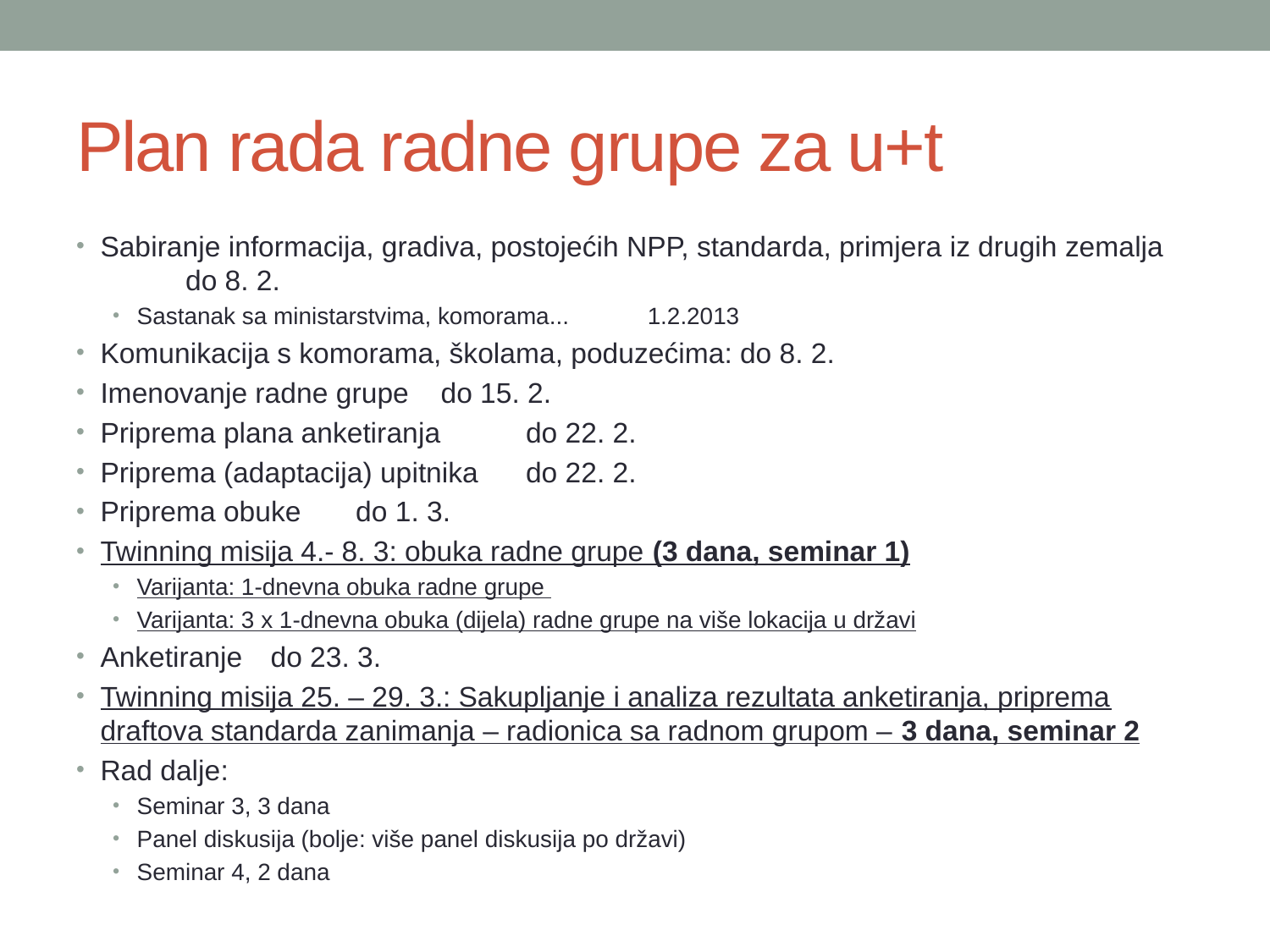

# Plan rada radne grupe za u+t
Sabiranje informacija, gradiva, postojećih NPP, standarda, primjera iz drugih zemalja 					do 8. 2.
Sastanak sa ministarstvima, komorama... 		1.2.2013
Komunikacija s komorama, školama, poduzećima: do 8. 2.
Imenovanje radne grupe 				do 15. 2.
Priprema plana anketiranja 			do 22. 2.
Priprema (adaptacija) upitnika  			do 22. 2.
Priprema obuke  				do 1. 3.
Twinning misija 4.- 8. 3: obuka radne grupe (3 dana, seminar 1)
Varijanta: 1-dnevna obuka radne grupe
Varijanta: 3 x 1-dnevna obuka (dijela) radne grupe na više lokacija u državi
Anketiranje 					do 23. 3.
Twinning misija 25. – 29. 3.: Sakupljanje i analiza rezultata anketiranja, priprema draftova standarda zanimanja – radionica sa radnom grupom – 3 dana, seminar 2
Rad dalje:
Seminar 3, 3 dana
Panel diskusija (bolje: više panel diskusija po državi)
Seminar 4, 2 dana